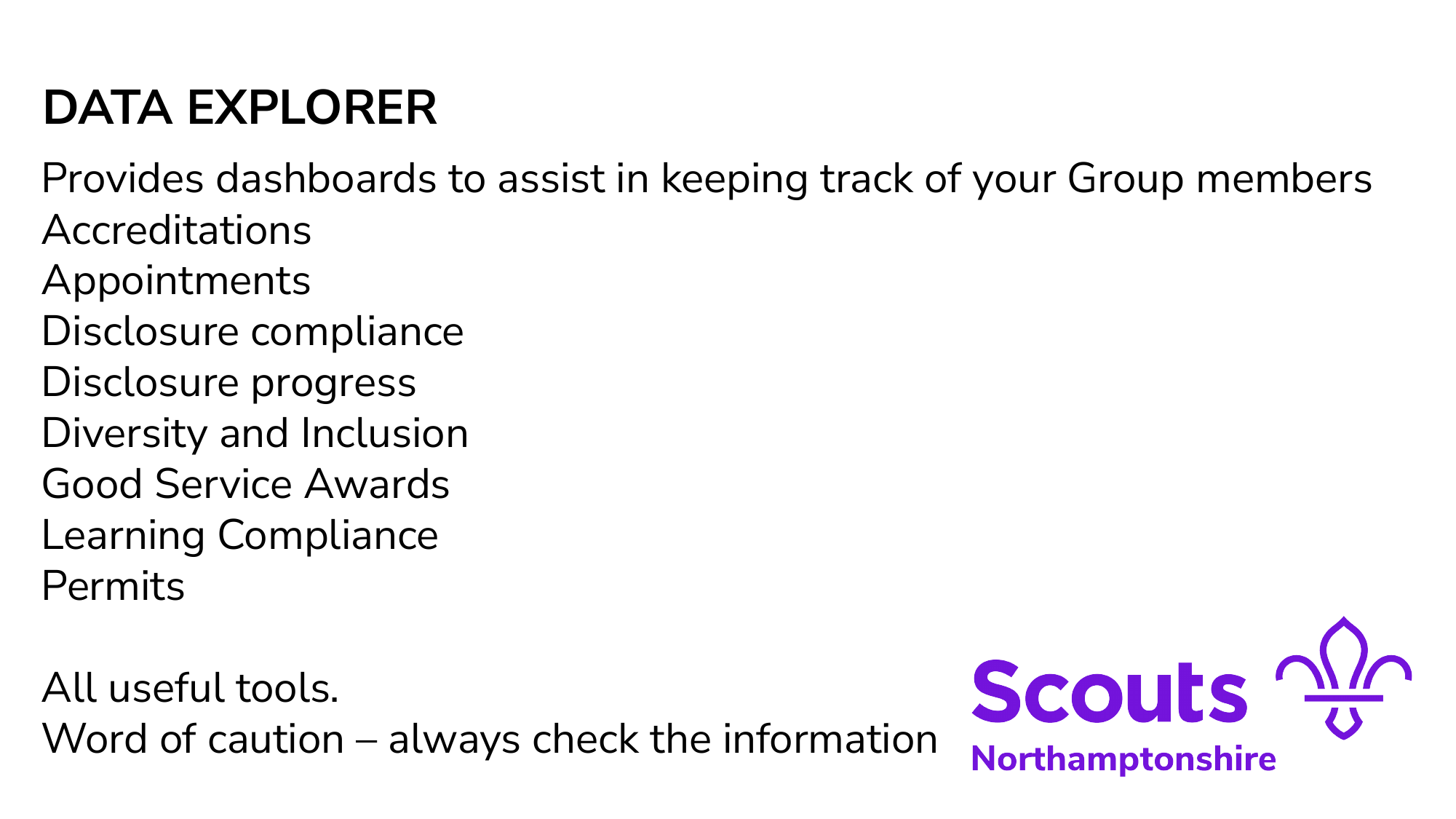

# DATA EXPLORER
Provides dashboards to assist in keeping track of your Group members
Accreditations
Appointments
Disclosure compliance
Disclosure progress
Diversity and Inclusion
Good Service Awards
Learning Compliance
Permits

All useful tools.
Word of caution – always check the information